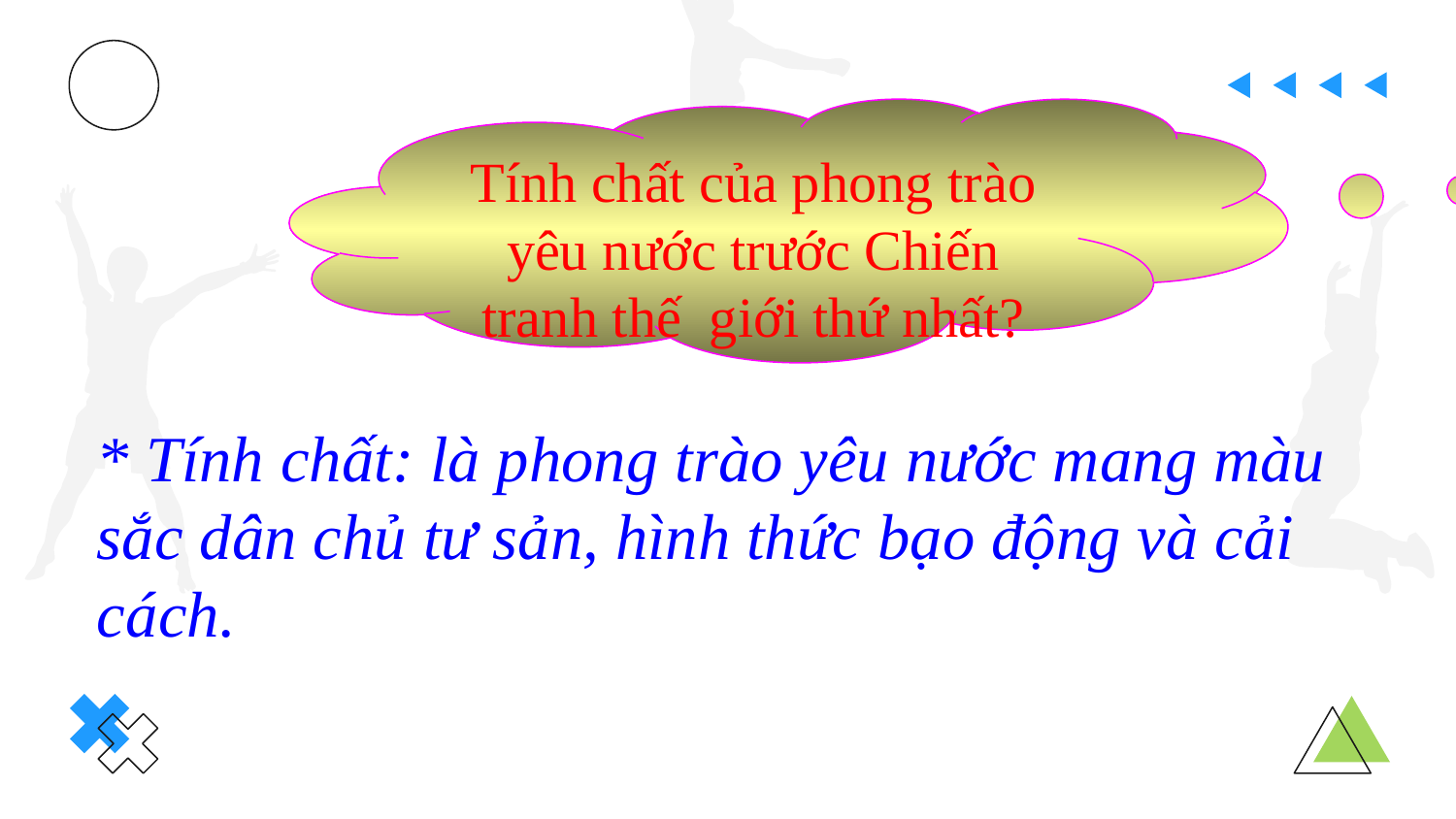

Tính chất của phong trào yêu nước trước Chiến tranh thế  giới thứ nhất?
#

* Tính chất: là phong trào yêu nước mang màu sắc dân chủ tư sản, hình thức bạo động và cải cách.